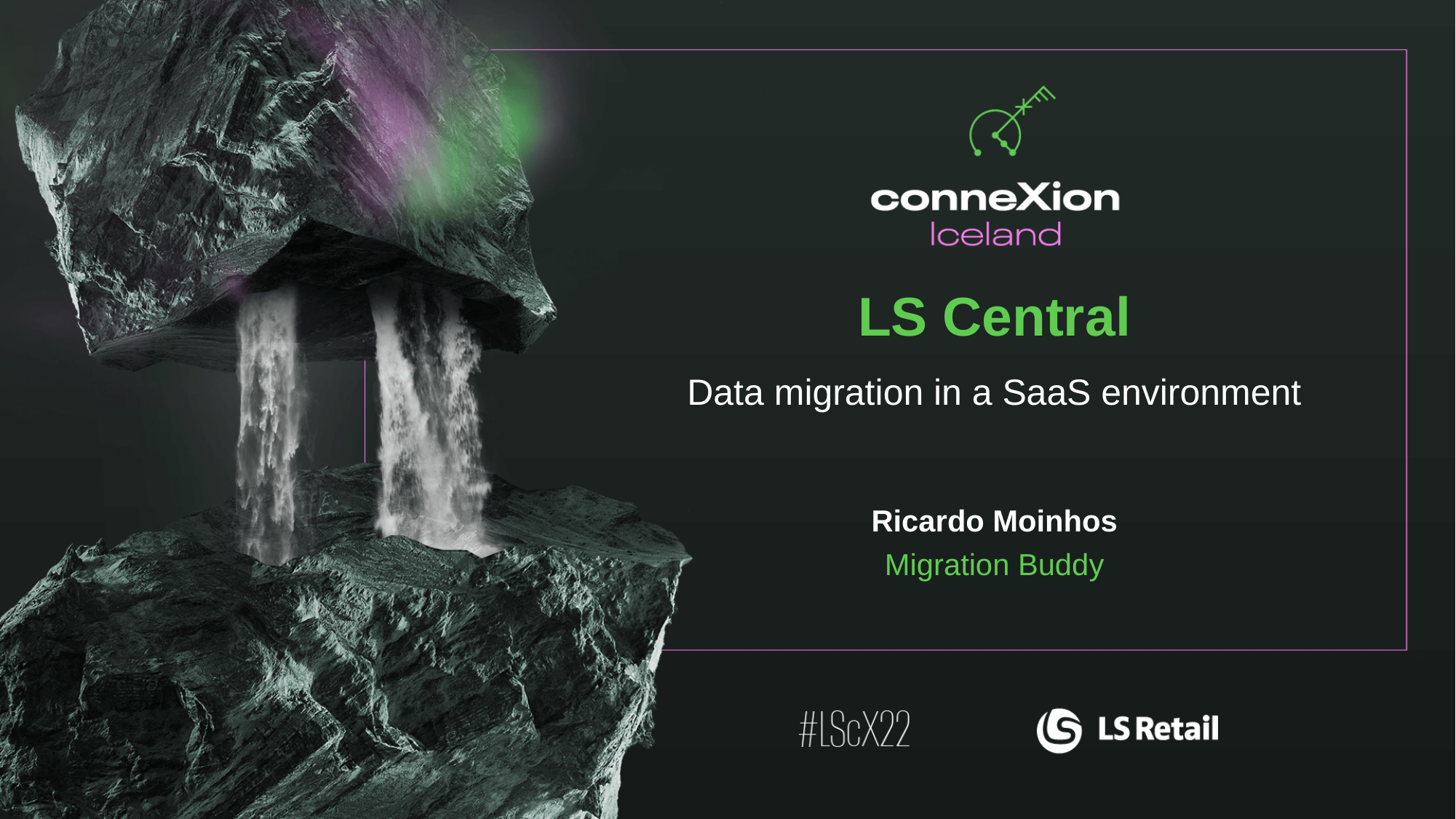

LS Central
Data migration in a SaaS environment
Ricardo Moinhos
Migration Buddy